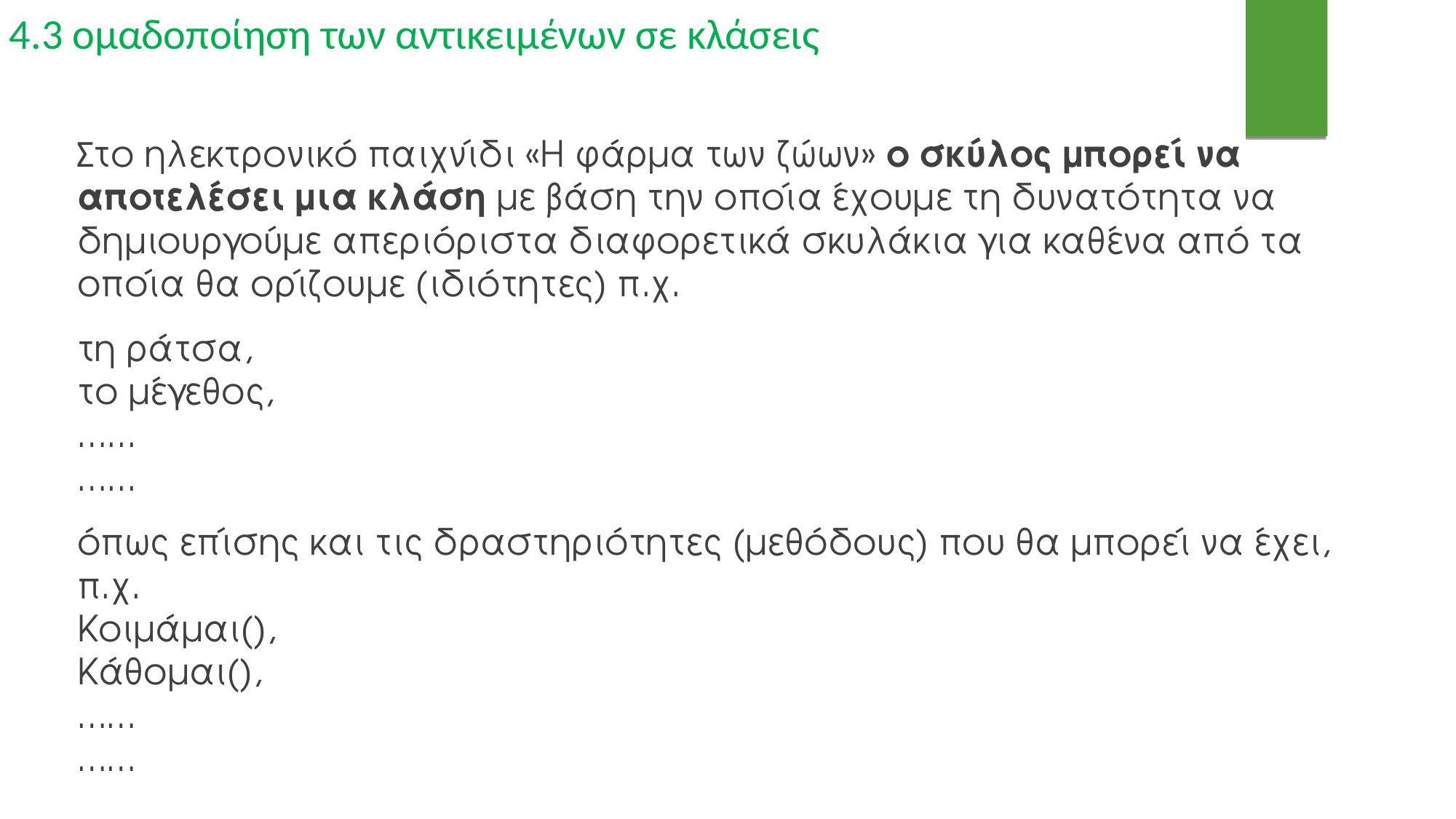

4.3 ομαδοποίηση των αντικειμένων σε κλάσεις

Στο ηλεκτρονικό παιχνίδι «Η φάρμα των ζώων» ο σκύλος μπορεί να αποτελέσει μια κλάση με βάση την οποία έχουμε τη δυνατότητα να δημιουργούμε απεριόριστα διαφορετικά σκυλάκια για καθένα από τα οποία θα ορίζουμε (ιδιότητες) π.χ.
τη ράτσα,
το μέγεθος,
…...
…...
όπως επίσης και τις δραστηριότητες (μεθόδους) που θα μπορεί να έχει, π.χ.
Κοιμάμαι(),
Κάθομαι(),
……
……